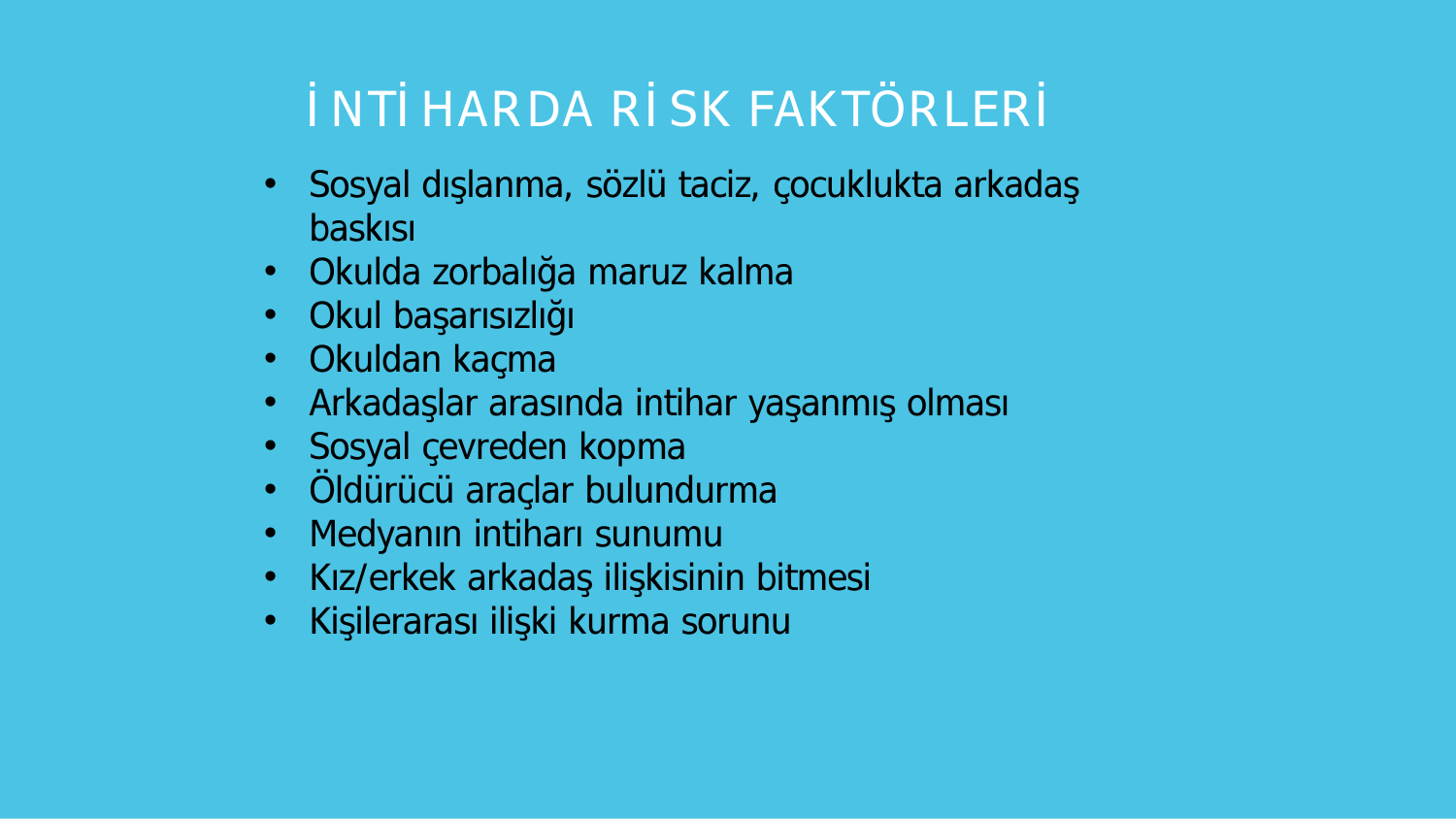

# İNTİHARDA RİSK FAKTÖRLERİ
Sosyal dışlanma, sözlü taciz, çocuklukta arkadaş baskısı
Okulda zorbalığa maruz kalma
Okul başarısızlığı
Okuldan kaçma
Arkadaşlar arasında intihar yaşanmış olması
Sosyal çevreden kopma
Öldürücü araçlar bulundurma
Medyanın intiharı sunumu
Kız/erkek arkadaş ilişkisinin bitmesi
Kişilerarası ilişki kurma sorunu